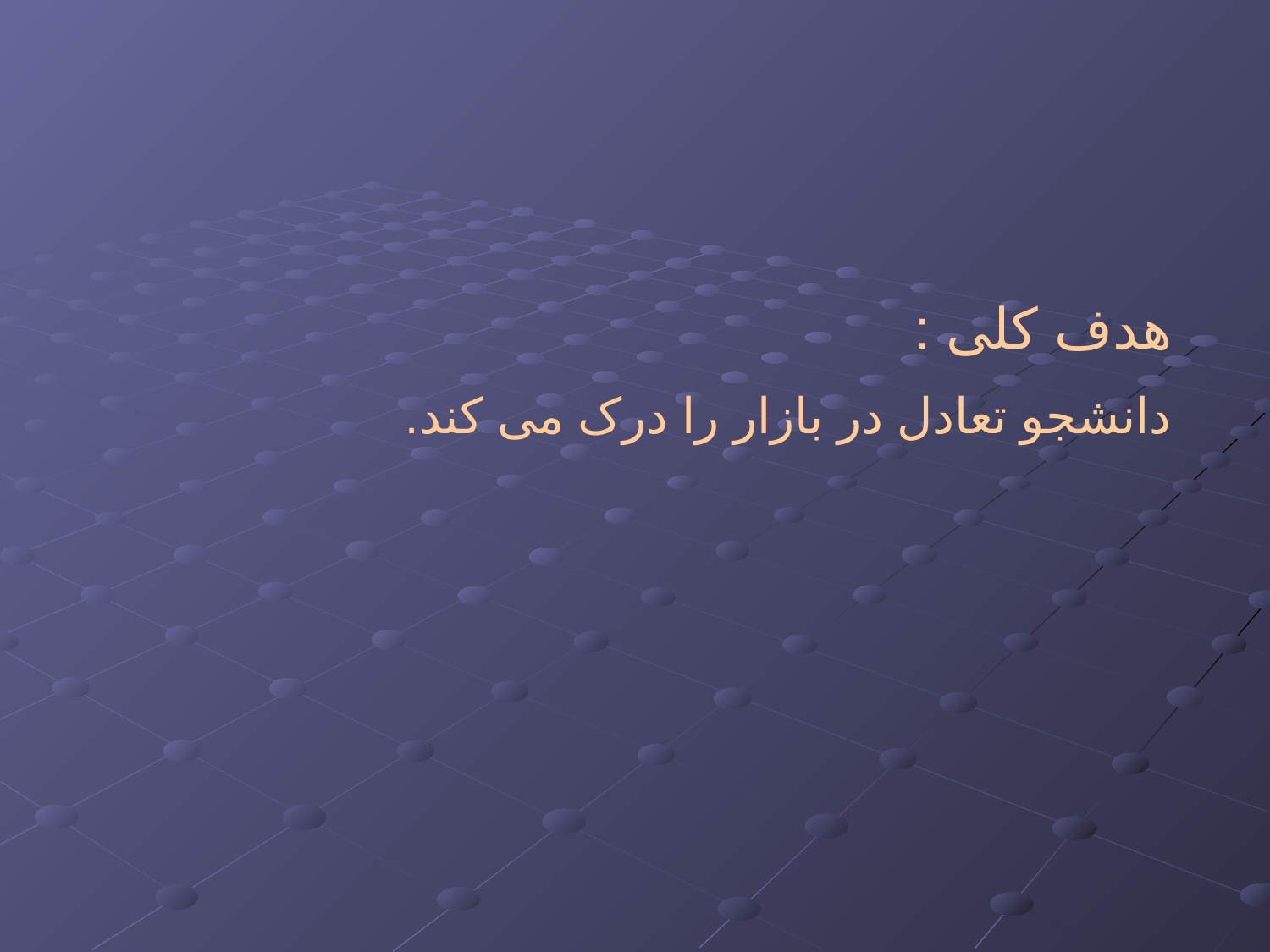

هدف کلی :
دانشجو تعادل در بازار را درک می کند.